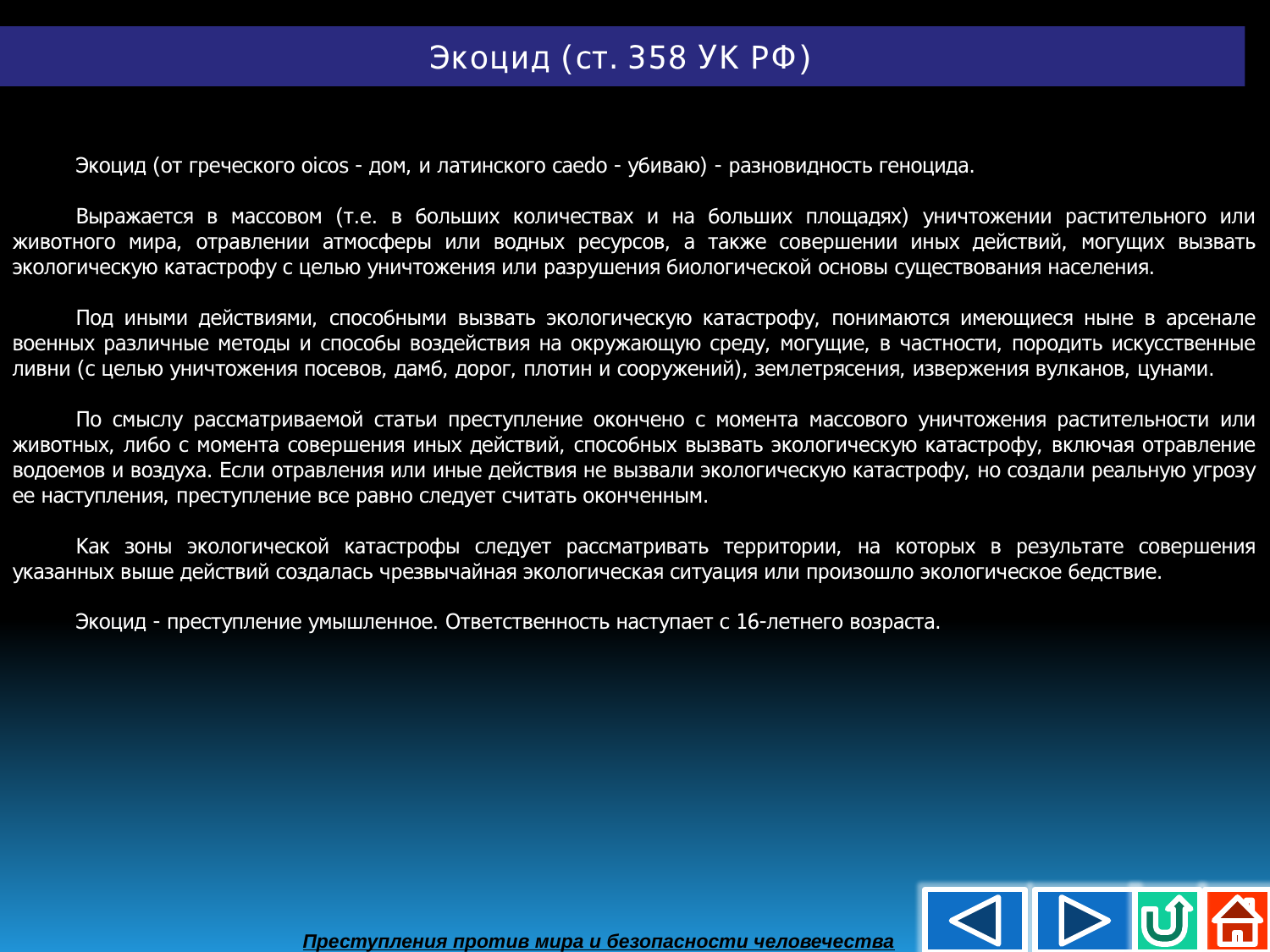

Экоцид (ст. 358 УК РФ)
Экоцид (от греческого oicos - дом, и латинского caedo - убиваю) - разновидность геноцида.

Выражается в массовом (т.е. в больших количествах и на больших площадях) уничтожении растительного или животного мира, отравлении атмосферы или водных ресурсов, а также совершении иных действий, могущих вызвать экологическую катастрофу с целью уничтожения или разрушения биологической основы существования населения.

Под иными действиями, способными вызвать экологическую катастрофу, понимаются имеющиеся ныне в арсенале военных различные методы и способы воздействия на окружающую среду, могущие, в частности, породить искусственные ливни (с целью уничтожения посевов, дамб, дорог, плотин и сооружений), землетрясения, извержения вулканов, цунами.

По смыслу рассматриваемой статьи преступление окончено с момента массового уничтожения растительности или животных, либо с момента совершения иных действий, способных вызвать экологическую катастрофу, включая отравление водоемов и воздуха. Если отравления или иные действия не вызвали экологическую катастрофу, но создали реальную угрозу ее наступления, преступление все равно следует считать оконченным.

Как зоны экологической катастрофы следует рассматривать территории, на которых в результате совершения указанных выше действий создалась чрезвычайная экологическая ситуация или произошло экологическое бедствие.

Экоцид - преступление умышленное. Ответственность наступает с 16-летнего возраста.

Преступления против мира и безопасности человечества